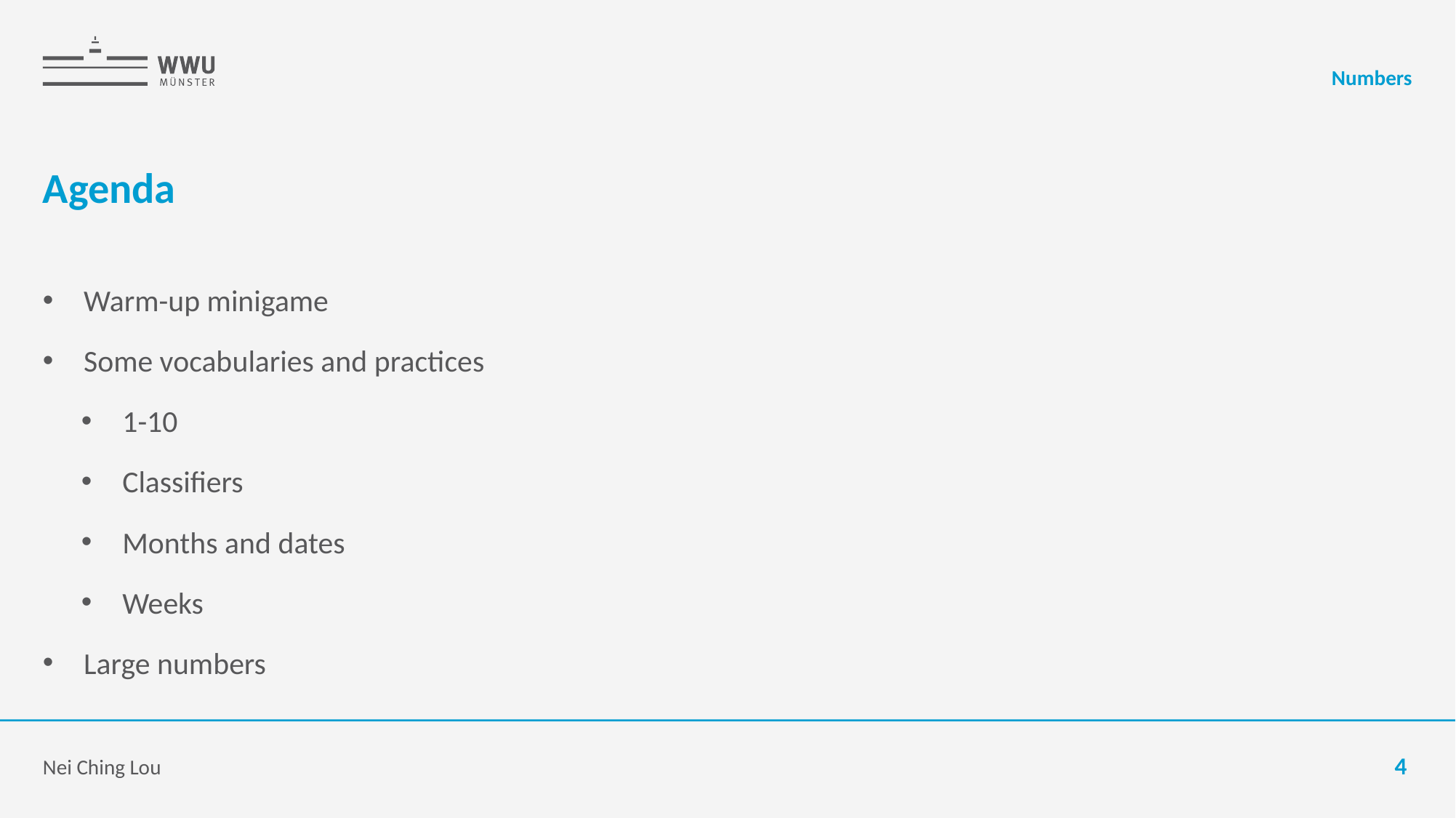

Numbers
# Agenda
Warm-up minigame
Some vocabularies and practices
1-10
Classifiers
Months and dates
Weeks
Large numbers

Nei Ching Lou
4